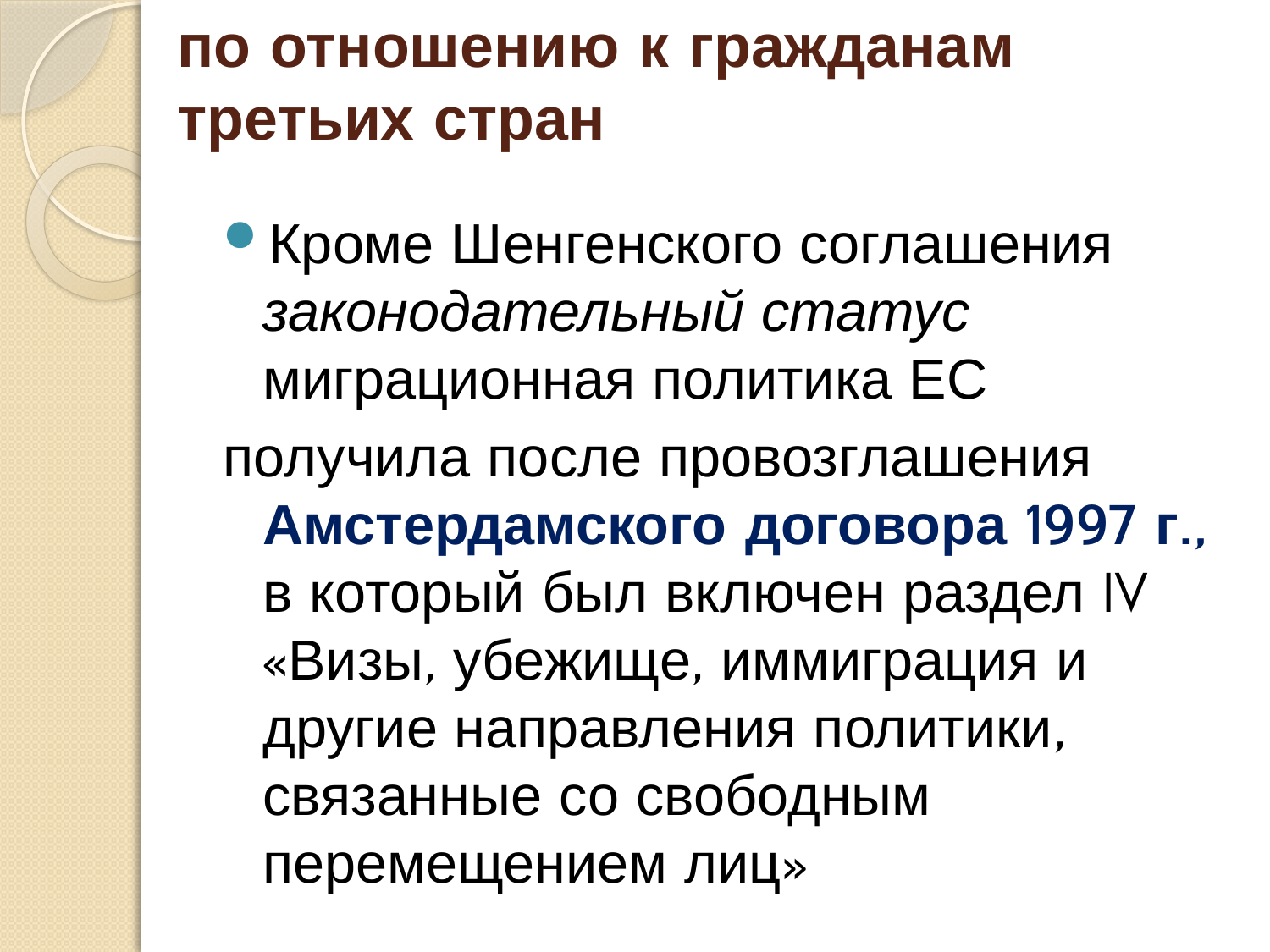

# по отношению к гражданам третьих стран
Кроме Шенгенского соглашения законодательный статус миграционная политика ЕС
получила после провозглашения Амстердамского договора 1997 г., в который был включен раздел IV «Визы, убежище, иммиграция и другие направления политики, связанные со свободным перемещением лиц»